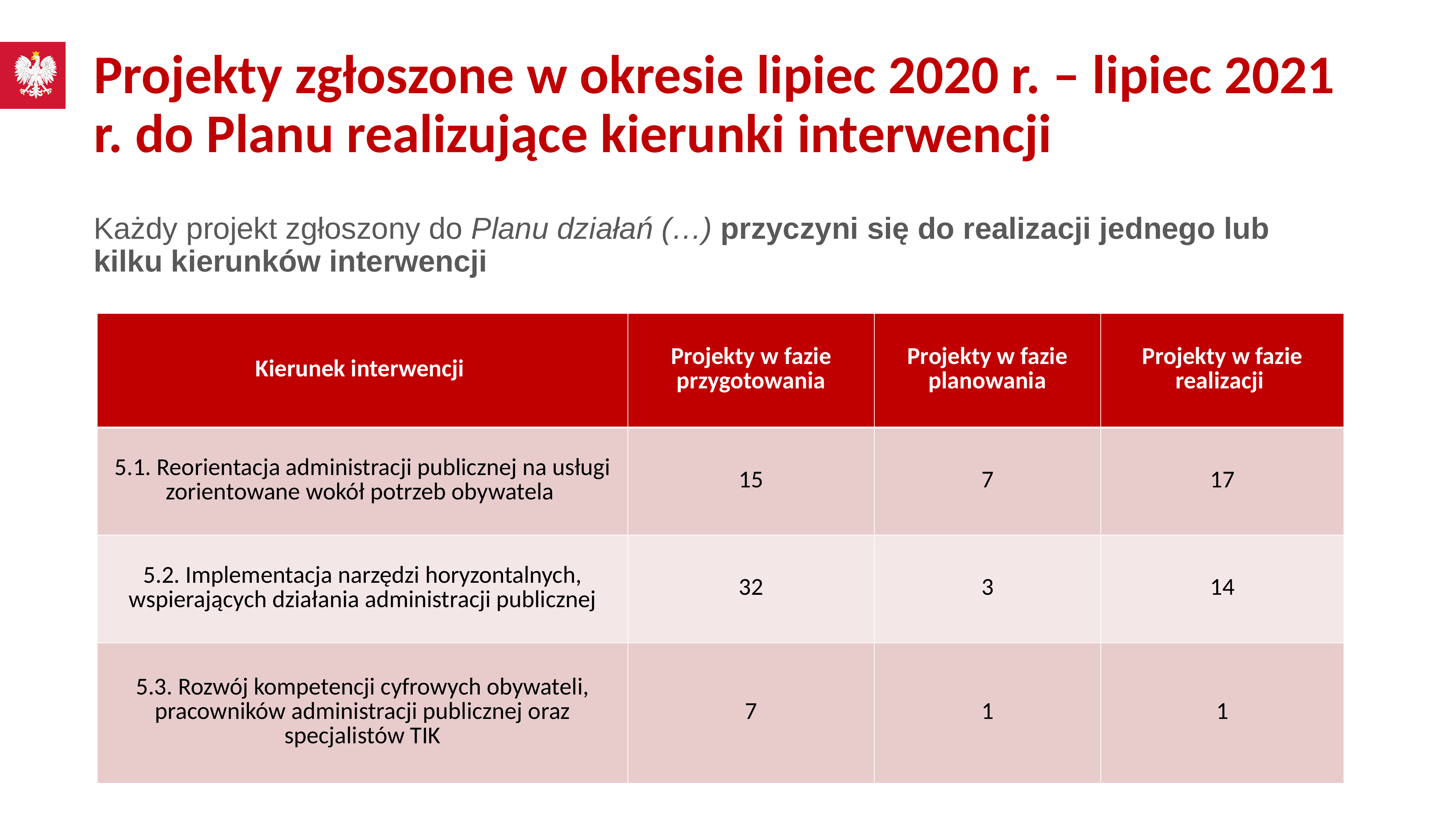

# Projekty zgłoszone w okresie lipiec 2020 r. – lipiec 2021 r. do Planu realizujące kierunki interwencji
Każdy projekt zgłoszony do Planu działań (…) przyczyni się do realizacji jednego lub kilku kierunków interwencji

| Kierunek interwencji | Projekty w fazie przygotowania | Projekty w fazie planowania | Projekty w fazie realizacji |
| --- | --- | --- | --- |
| 5.1. Reorientacja administracji publicznej na usługi zorientowane wokół potrzeb obywatela | 15 | 7 | 17 |
| 5.2. Implementacja narzędzi horyzontalnych, wspierających działania administracji publicznej | 32 | 3 | 14 |
| 5.3. Rozwój kompetencji cyfrowych obywateli, pracowników administracji publicznej oraz specjalistów TIK | 7 | 1 | 1 |